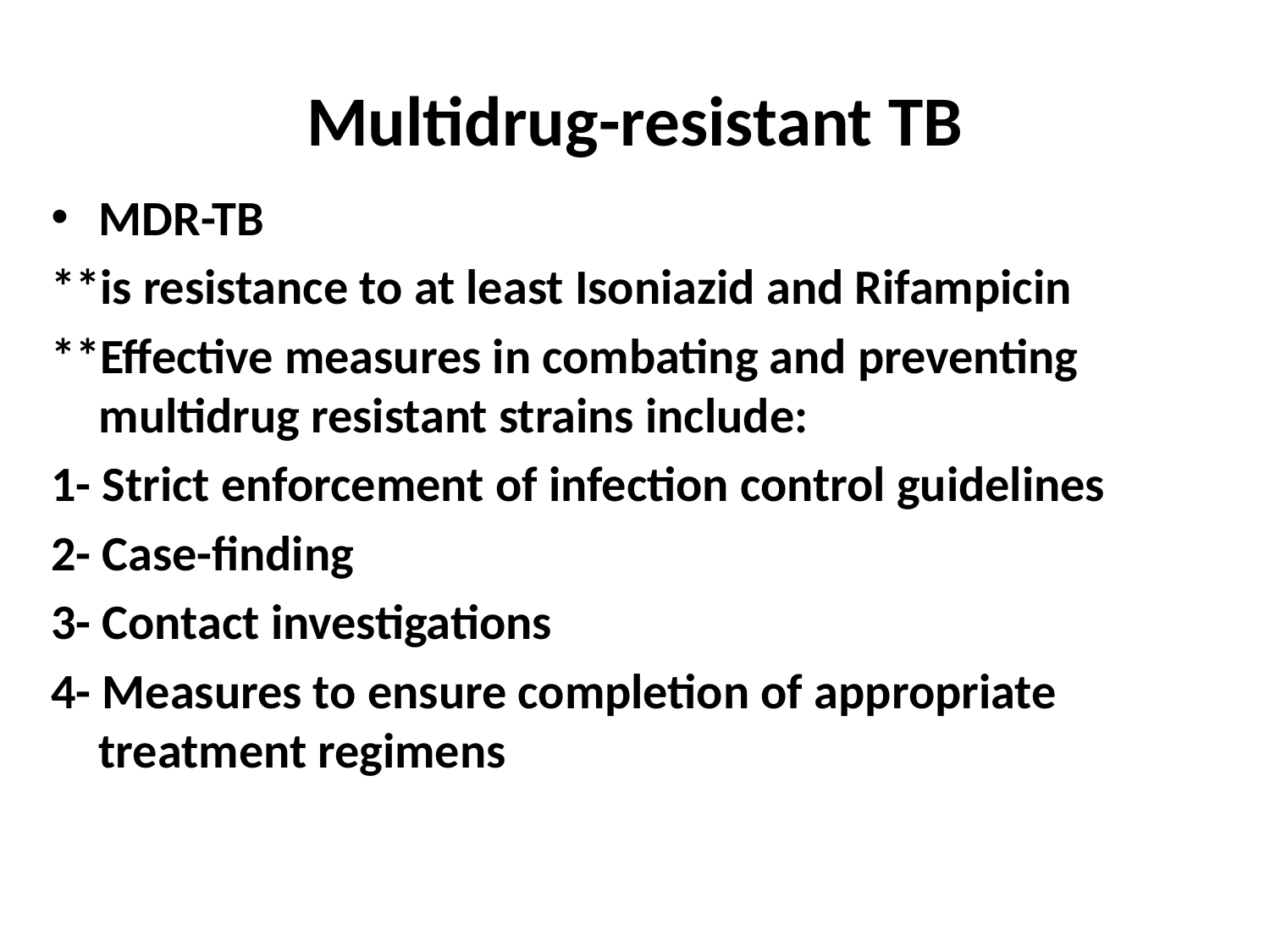

# Multidrug-resistant TB
MDR-TB
**is resistance to at least Isoniazid and Rifampicin
**Effective measures in combating and preventing multidrug resistant strains include:
1- Strict enforcement of infection control guidelines
2- Case-finding
3- Contact investigations
4- Measures to ensure completion of appropriate treatment regimens